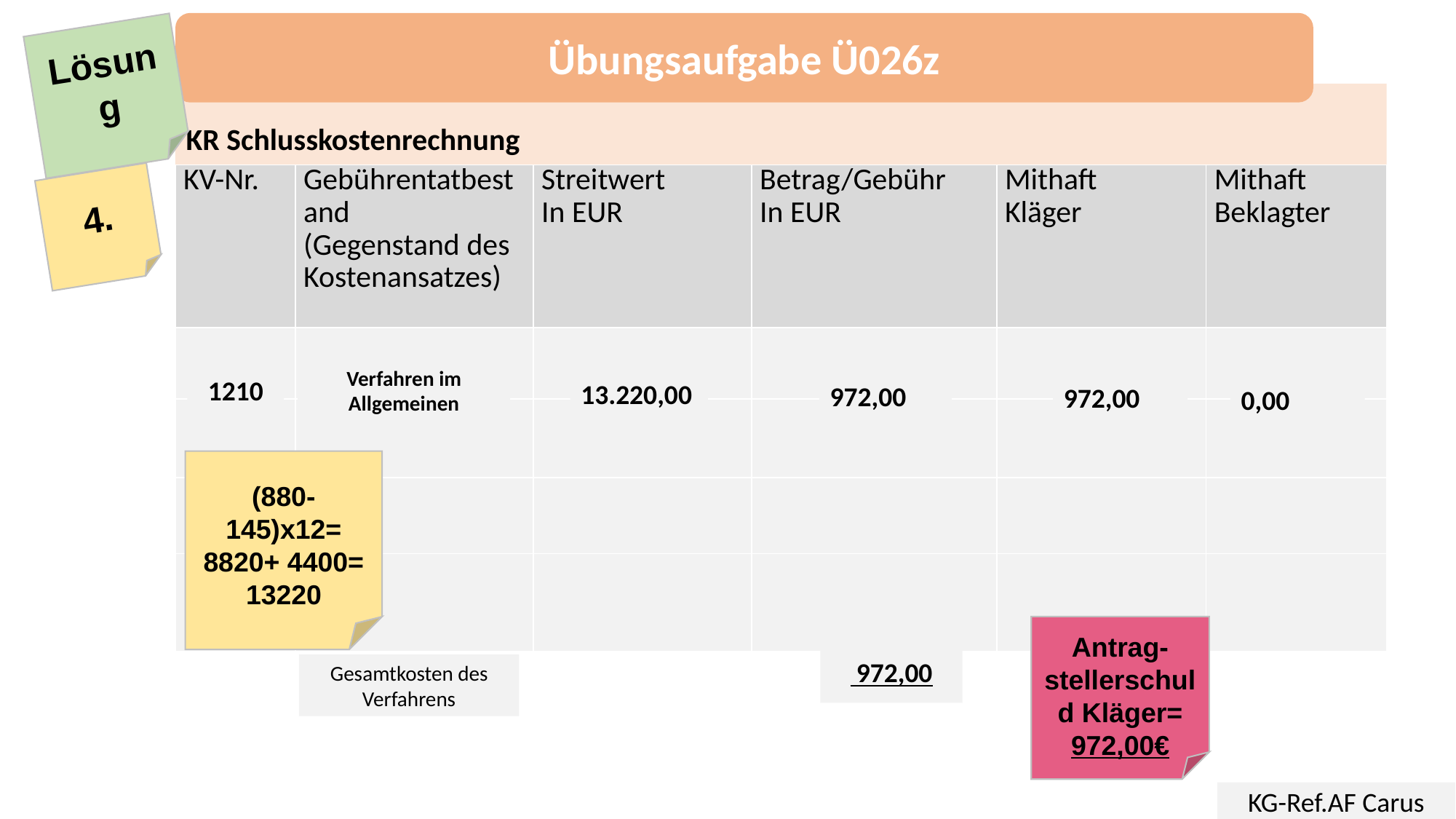

Übungsaufgabe Ü026z
Lösung
KR Schlusskostenrechnung
| KV-Nr. | Gebührentatbestand (Gegenstand des Kostenansatzes) | Streitwert In EUR | Betrag/Gebühr In EUR | Mithaft Kläger | Mithaft Beklagter |
| --- | --- | --- | --- | --- | --- |
|  |  |  |  |  |  |
|  |  |  |  |  |  |
|  |  |  |  |  |  |
|  |  |  |  |  |  |
4.

Verfahren im Allgemeinen
13.220,00
1210
972,00
0,00
972,00

(880-145)x12=
8820+ 4400=
13220

Antrag-stellerschuld Kläger=
972,00€

 972,00
Gesamtkosten des Verfahrens
KG-Ref.AF Carus